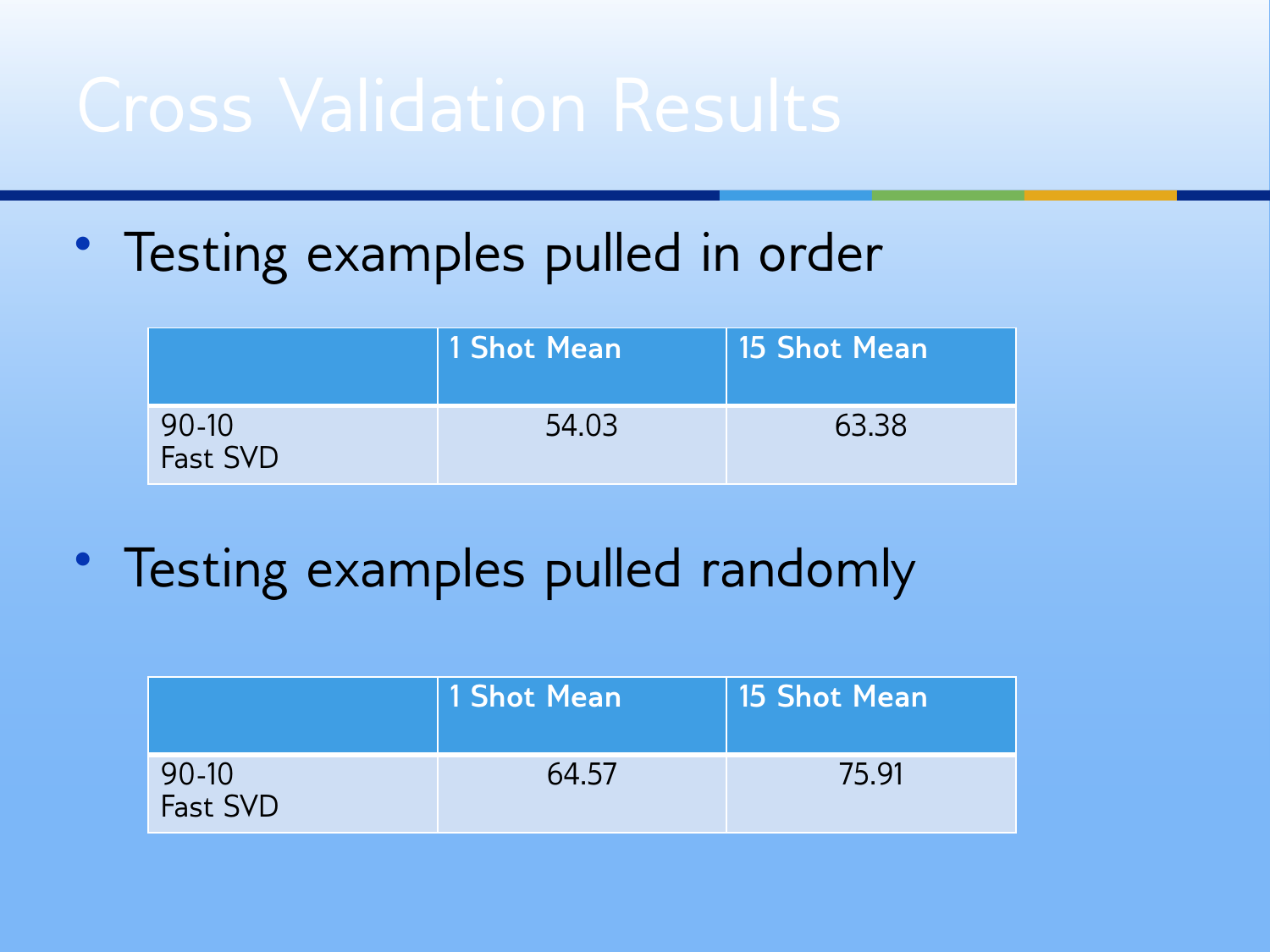

# Cross Validation Results
Testing examples pulled in order

Testing examples pulled randomly
|  | 1 Shot Mean | 15 Shot Mean |
| --- | --- | --- |
| 90-10 Fast SVD | 54.03 | 63.38 |
|  | 1 Shot Mean | 15 Shot Mean |
| --- | --- | --- |
| 90-10 Fast SVD | 64.57 | 75.91 |